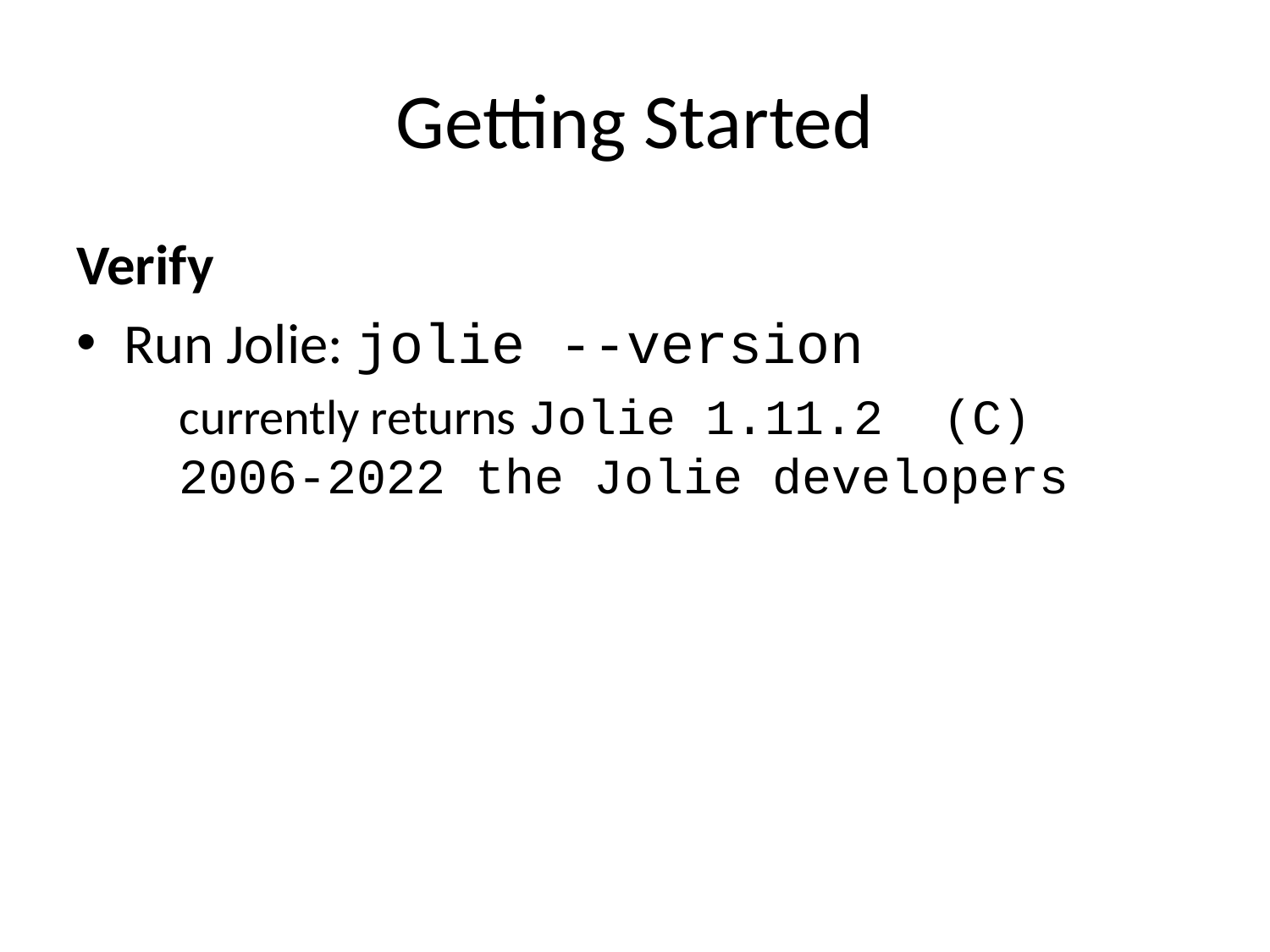

# Getting Started
Verify
Run Jolie: jolie --version
currently returns Jolie 1.11.2  (C) 2006-2022 the Jolie developers